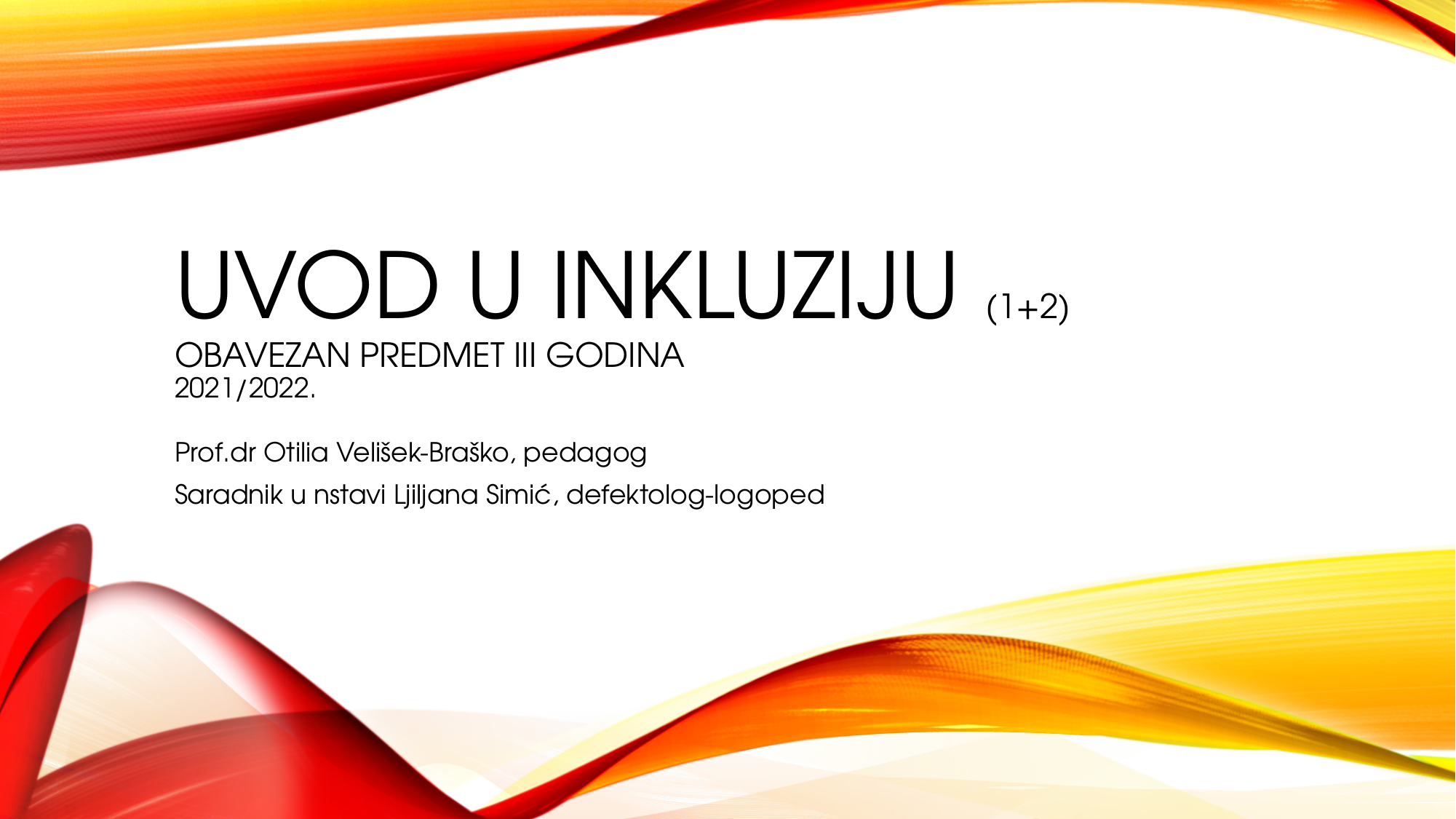

# Uvod u inkluziju (1+2) obavezan predmet III godina 2021/2022.
Prof.dr Otilia Velišek-Braško, pedagog
Saradnik u nstavi Ljiljana Simić, defektolog-logoped